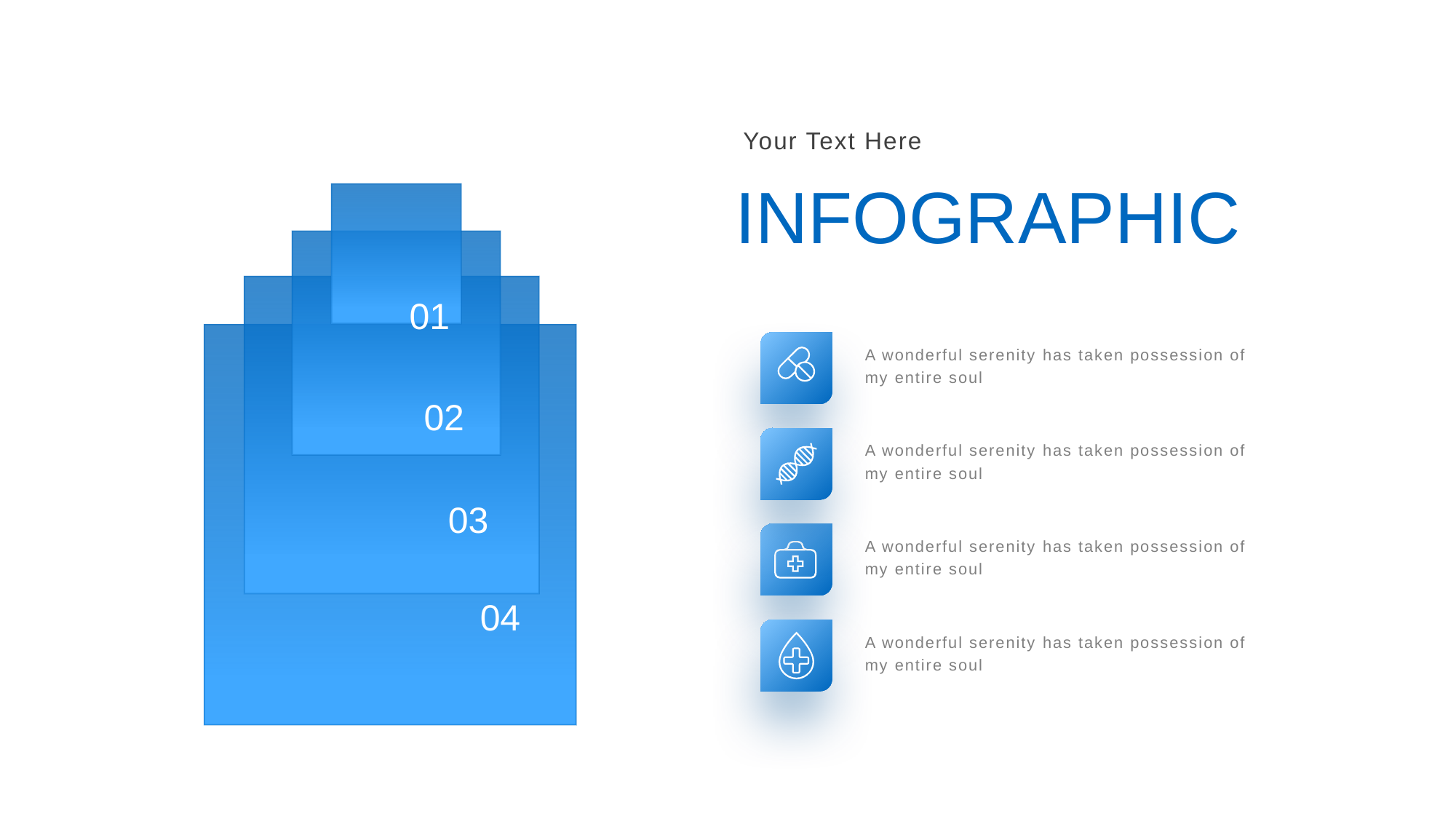

Your Text Here
INFOGRAPHIC

01

A wonderful serenity has taken possession of my entire soul

02

A wonderful serenity has taken possession of my entire soul

03

A wonderful serenity has taken possession of my entire soul

04

A wonderful serenity has taken possession of my entire soul